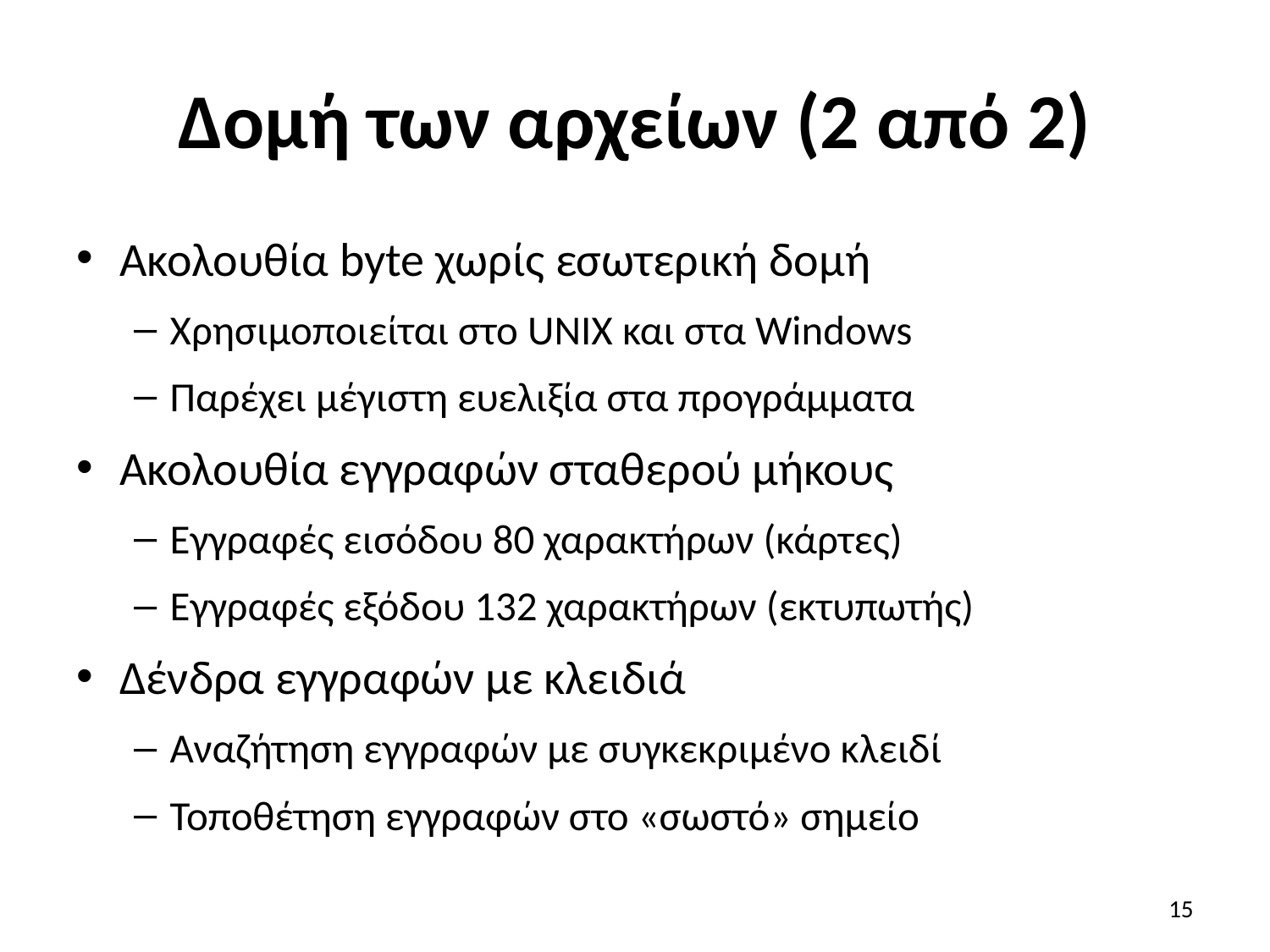

# Δομή των αρχείων (2 από 2)
Ακολουθία byte χωρίς εσωτερική δομή
Χρησιμοποιείται στο UNIX και στα Windows
Παρέχει μέγιστη ευελιξία στα προγράμματα
Ακολουθία εγγραφών σταθερού μήκους
Εγγραφές εισόδου 80 χαρακτήρων (κάρτες)
Εγγραφές εξόδου 132 χαρακτήρων (εκτυπωτής)
Δένδρα εγγραφών με κλειδιά
Αναζήτηση εγγραφών με συγκεκριμένο κλειδί
Τοποθέτηση εγγραφών στο «σωστό» σημείο

15